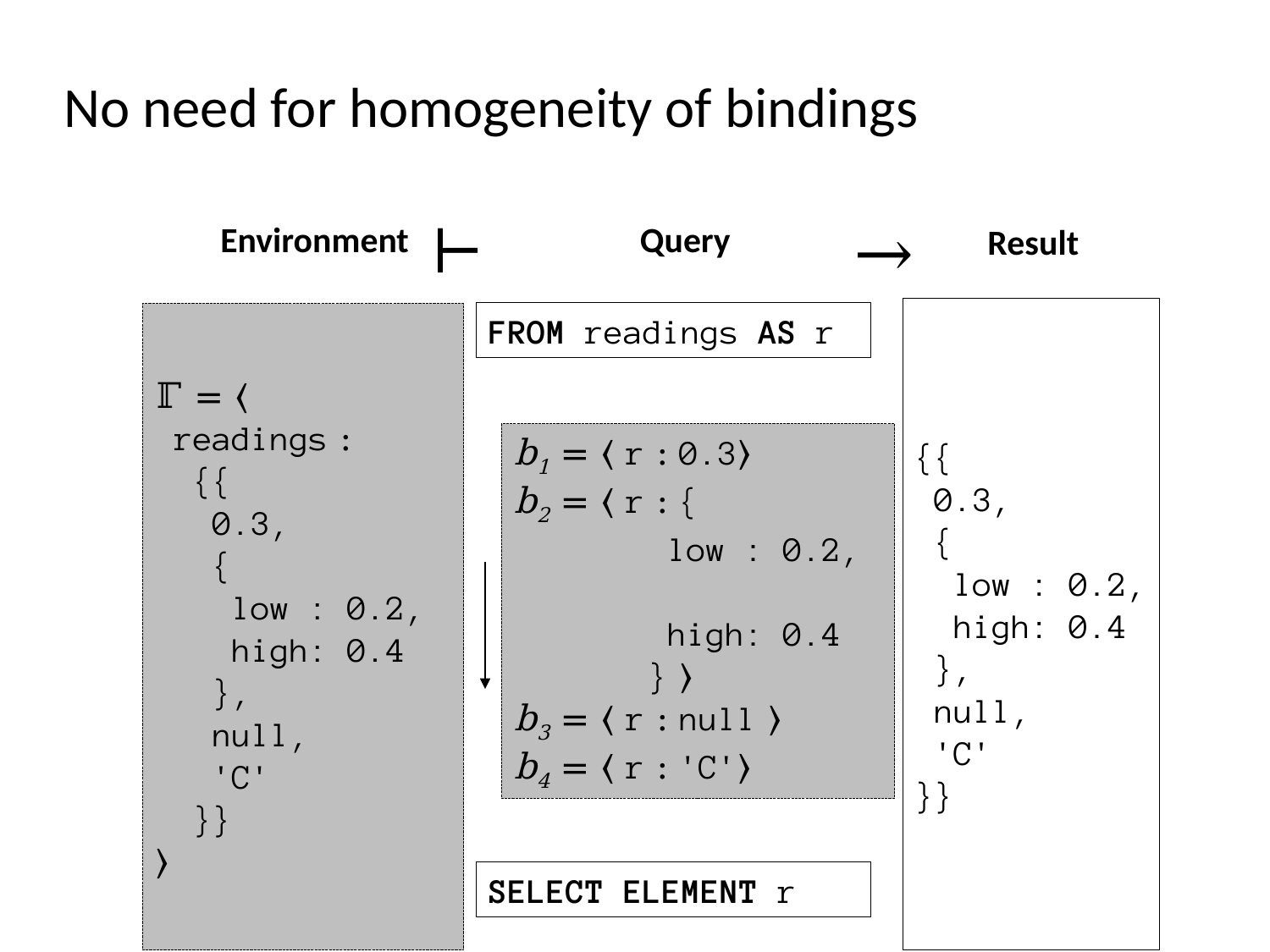

No need for homogeneity of bindings

⊢
→
Environment
Query
Result
{{
 0.3,
 {
  low : 0.2,
  high: 0.4
 },
 null,
 'C'
}}
FROM readings AS r
ℾ = ⟨
 readings :
  {{
   0.3,
   {
    low : 0.2,
    high: 0.4
   },
   null,
   'C'
  }}
⟩
b1 = ⟨ r : 0.3⟩
b2 = ⟨ r : {
        low : 0.2,
        high: 0.4
       } ⟩
b3 = ⟨ r : null ⟩
b4 = ⟨ r : 'C'⟩
SELECT ELEMENT r